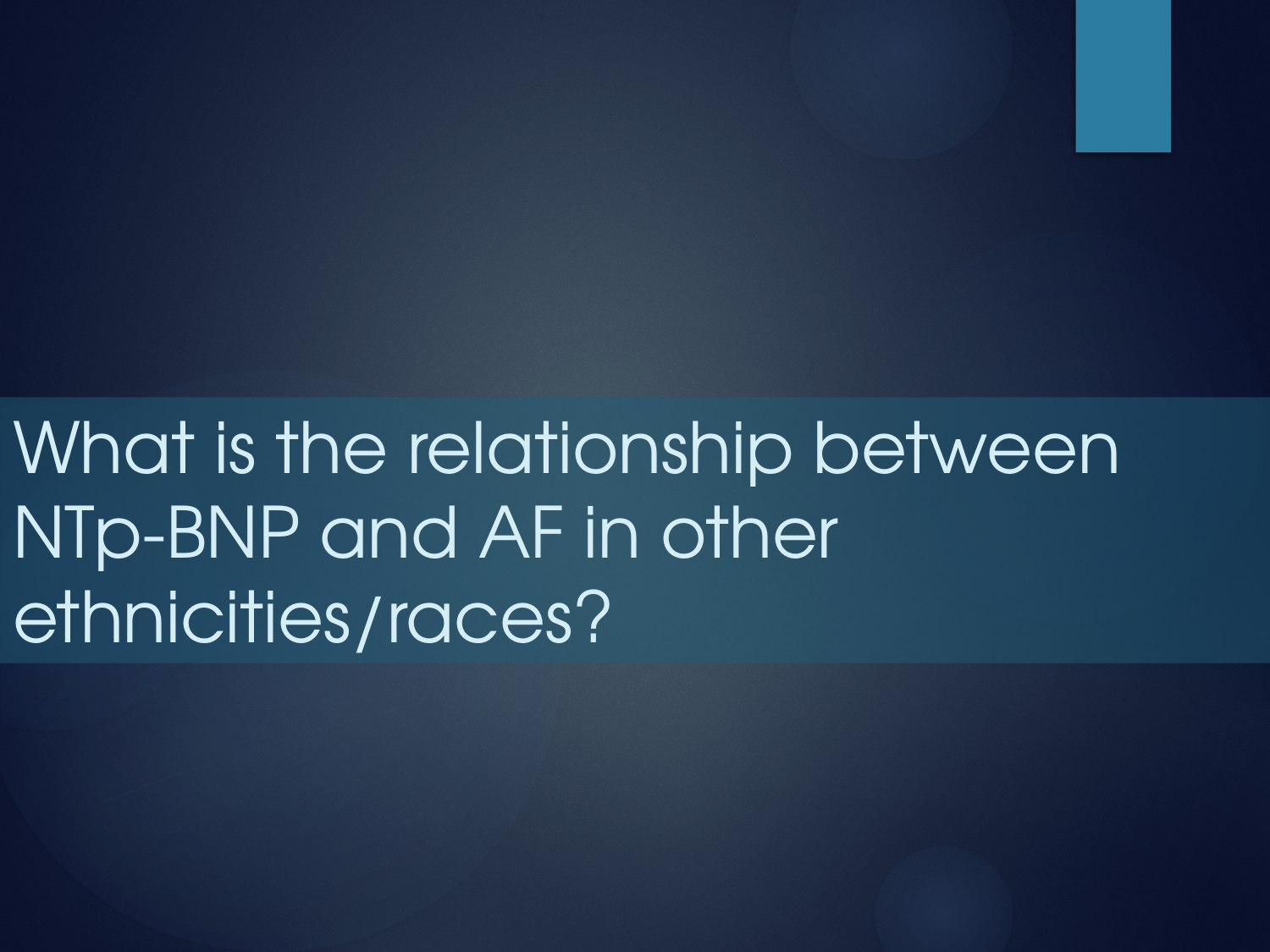

# What is the relationship between NTp-BNP and AF in other ethnicities/races?